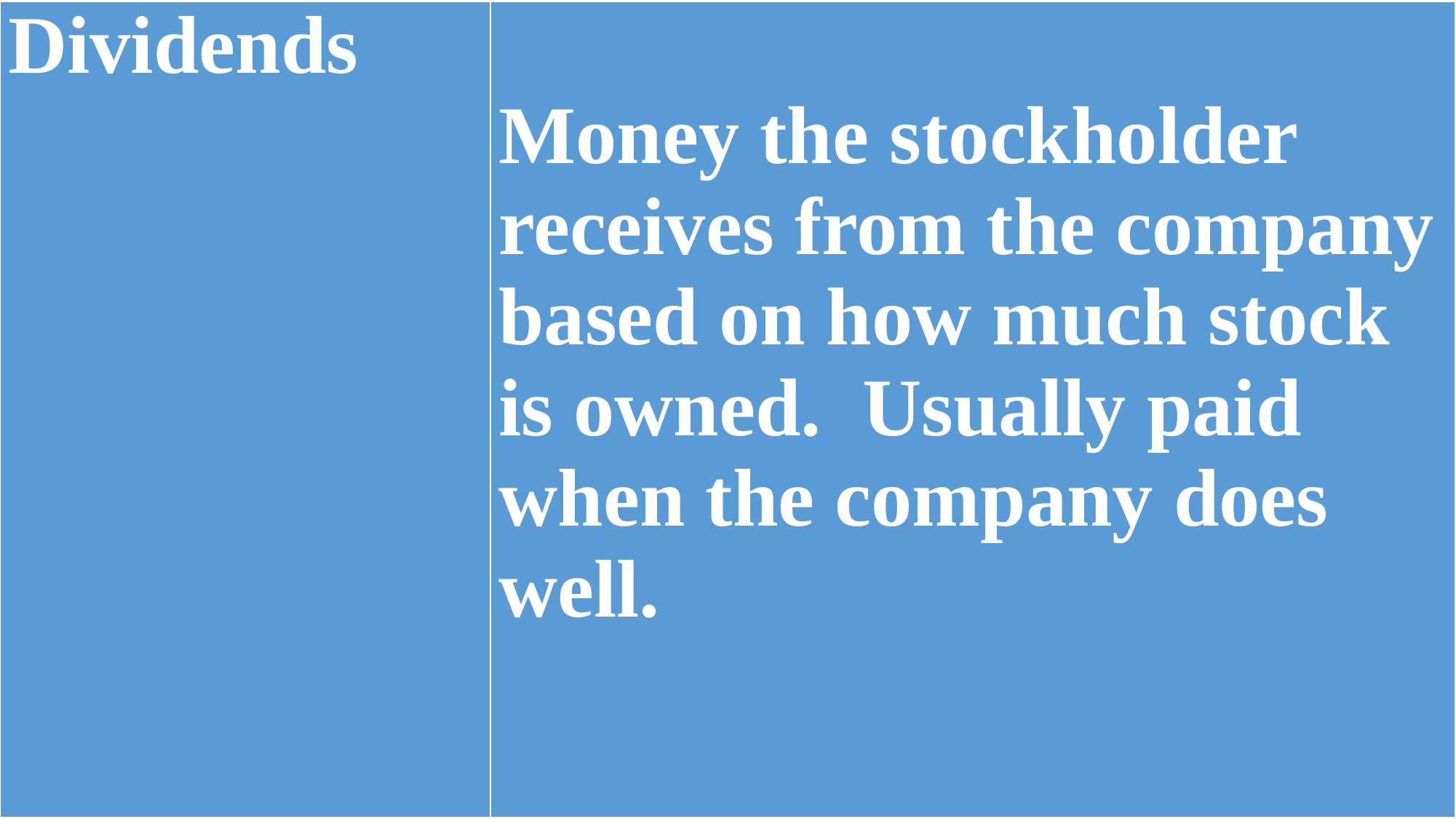

| Dividends | Money the stockholder receives from the company based on how much stock is owned. Usually paid when the company does well. |
| --- | --- |